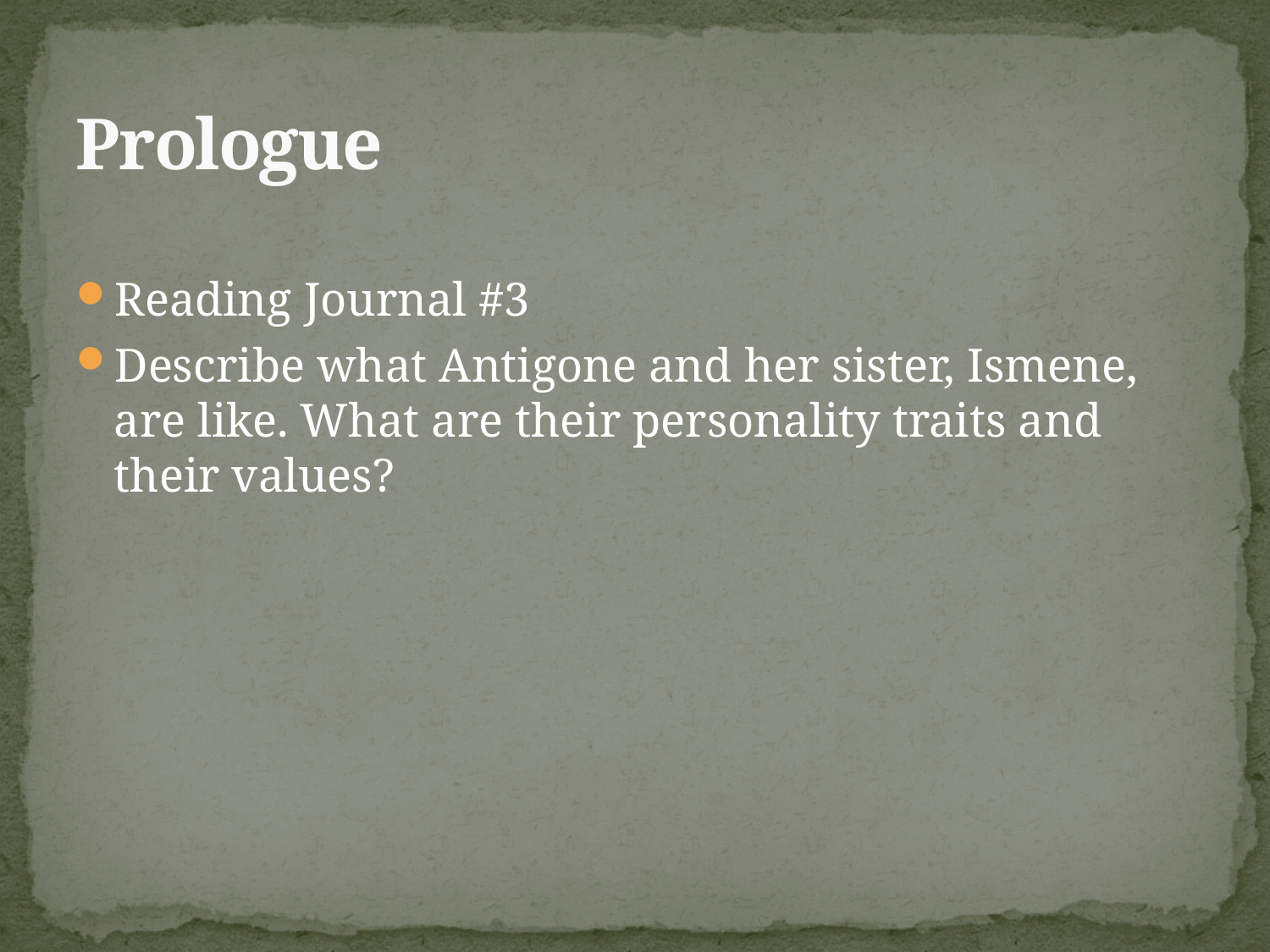

# Prologue
Reading Journal #3
Describe what Antigone and her sister, Ismene, are like. What are their personality traits and their values?